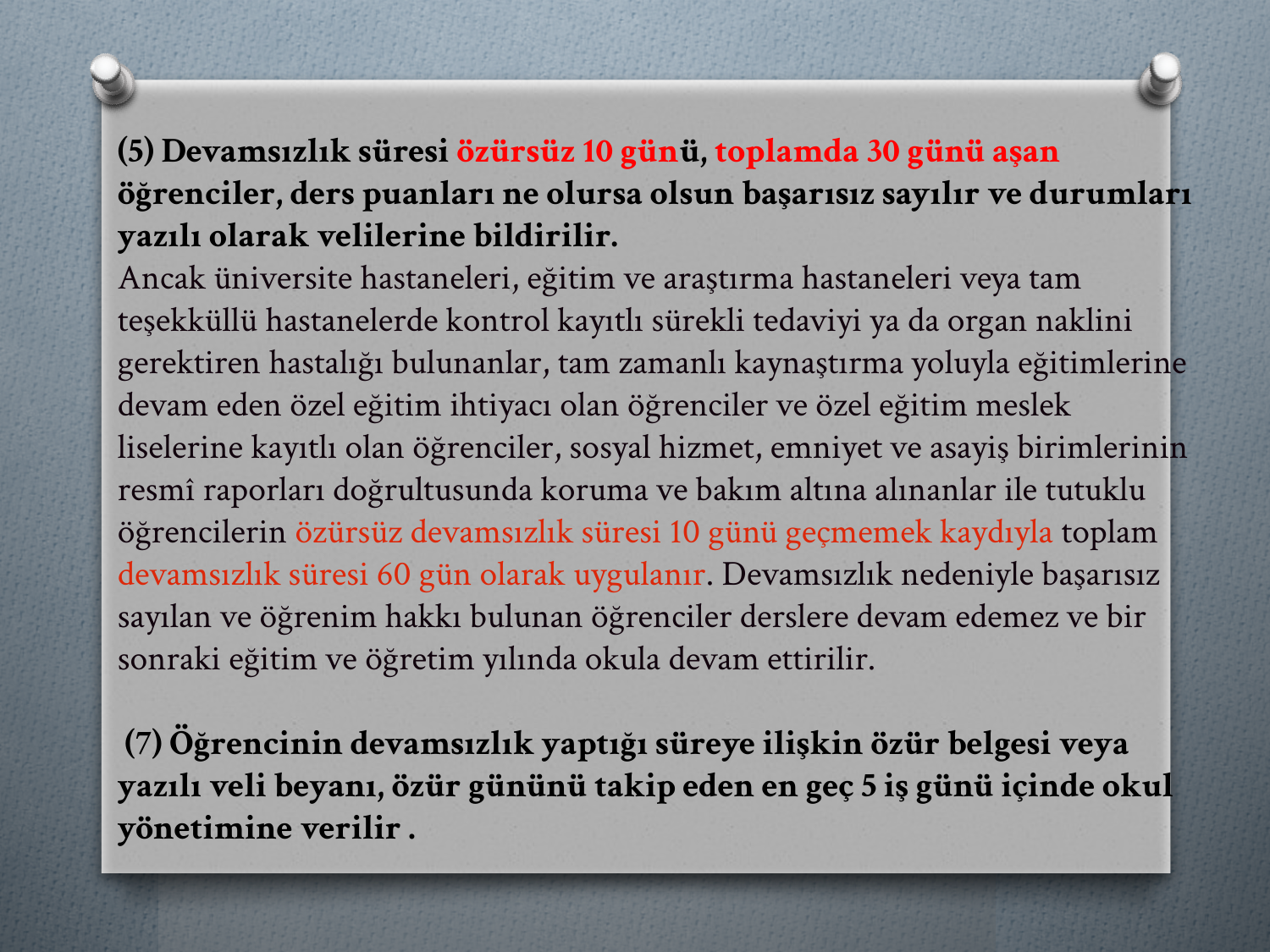

# (5) Devamsızlık süresi özürsüz 10 günü, toplamda 30 günü aşan öğrenciler, ders puanları ne olursa olsun başarısız sayılır ve durumları yazılı olarak velilerine bildirilir. Ancak üniversite hastaneleri, eğitim ve araştırma hastaneleri veya tam teşekküllü hastanelerde kontrol kayıtlı sürekli tedaviyi ya da organ naklini gerektiren hastalığı bulunanlar, tam zamanlı kaynaştırma yoluyla eğitimlerine devam eden özel eğitim ihtiyacı olan öğrenciler ve özel eğitim meslek liselerine kayıtlı olan öğrenciler, sosyal hizmet, emniyet ve asayiş birimlerinin resmî raporları doğrultusunda koruma ve bakım altına alınanlar ile tutuklu öğrencilerin özürsüz devamsızlık süresi 10 günü geçmemek kaydıyla toplam devamsızlık süresi 60 gün olarak uygulanır. Devamsızlık nedeniyle başarısız sayılan ve öğrenim hakkı bulunan öğrenciler derslere devam edemez ve bir sonraki eğitim ve öğretim yılında okula devam ettirilir. (7) Öğrencinin devamsızlık yaptığı süreye ilişkin özür belgesi veya yazılı veli beyanı, özür gününü takip eden en geç 5 iş günü içinde okul yönetimine verilir .